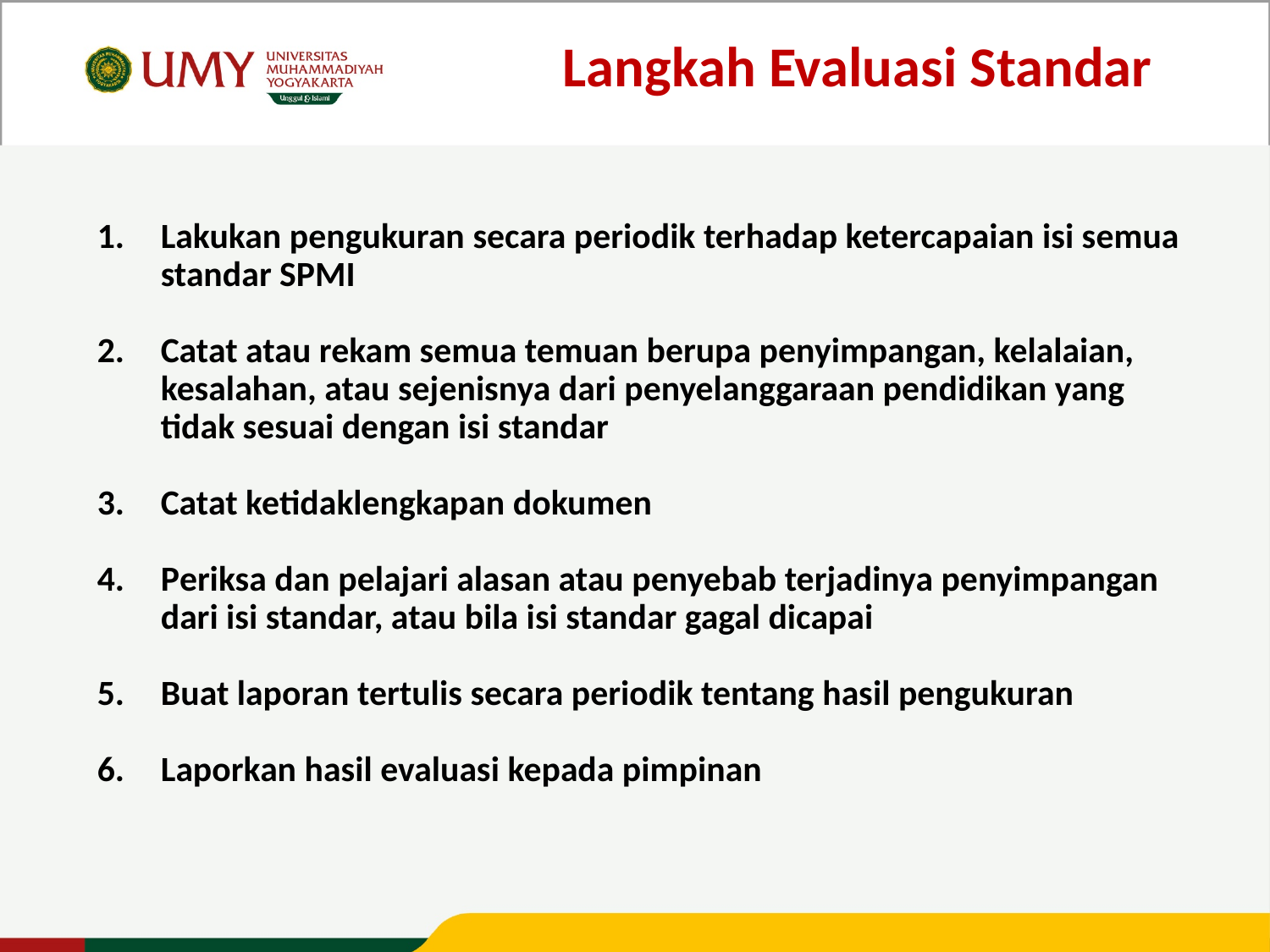

Langkah Evaluasi Standar

Lakukan pengukuran secara periodik terhadap ketercapaian isi semua standar SPMI

Catat atau rekam semua temuan berupa penyimpangan, kelalaian, kesalahan, atau sejenisnya dari penyelanggaraan pendidikan yang tidak sesuai dengan isi standar

Catat ketidaklengkapan dokumen

Periksa dan pelajari alasan atau penyebab terjadinya penyimpangan dari isi standar, atau bila isi standar gagal dicapai

Buat laporan tertulis secara periodik tentang hasil pengukuran

Laporkan hasil evaluasi kepada pimpinan